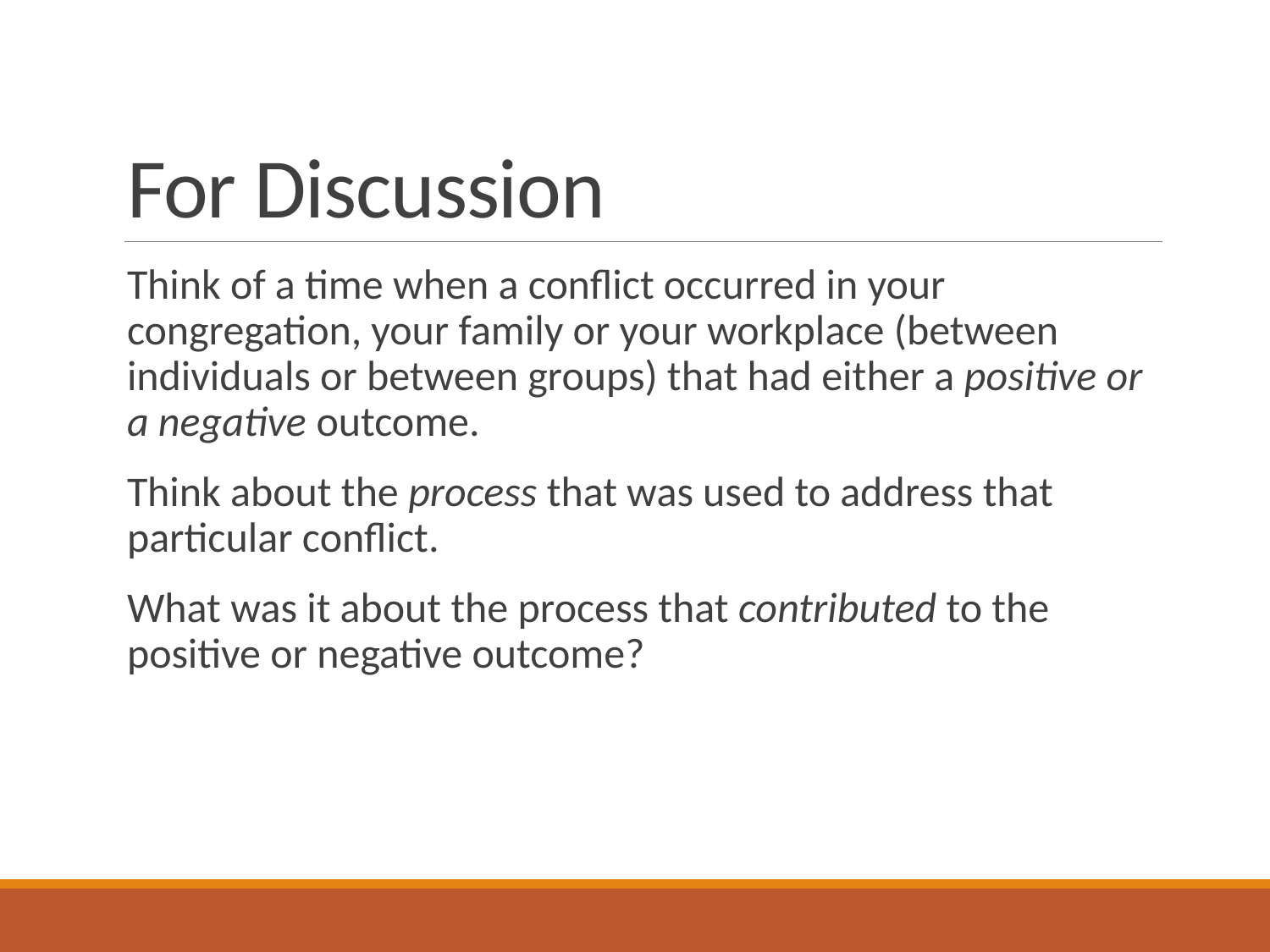

# For Discussion
Think of a time when a conflict occurred in your congregation, your family or your workplace (between individuals or between groups) that had either a positive or a negative outcome.
Think about the process that was used to address that particular conflict.
What was it about the process that contributed to the positive or negative outcome?